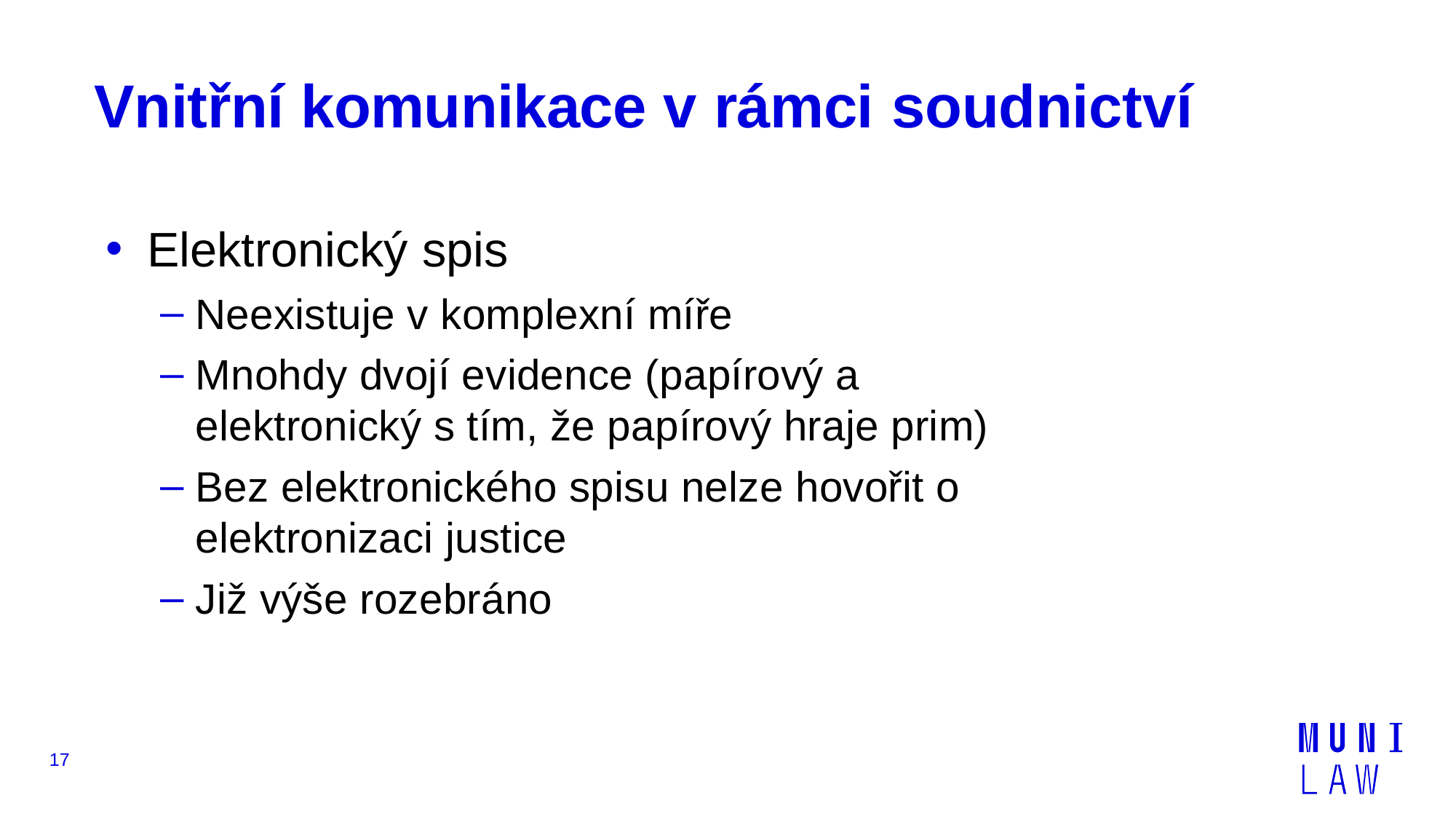

# Vnitřní komunikace v rámci soudnictví
Elektronický spis
Neexistuje v komplexní míře
Mnohdy dvojí evidence (papírový a elektronický s tím, že papírový hraje prim)
Bez elektronického spisu nelze hovořit o elektronizaci justice
Již výše rozebráno
17